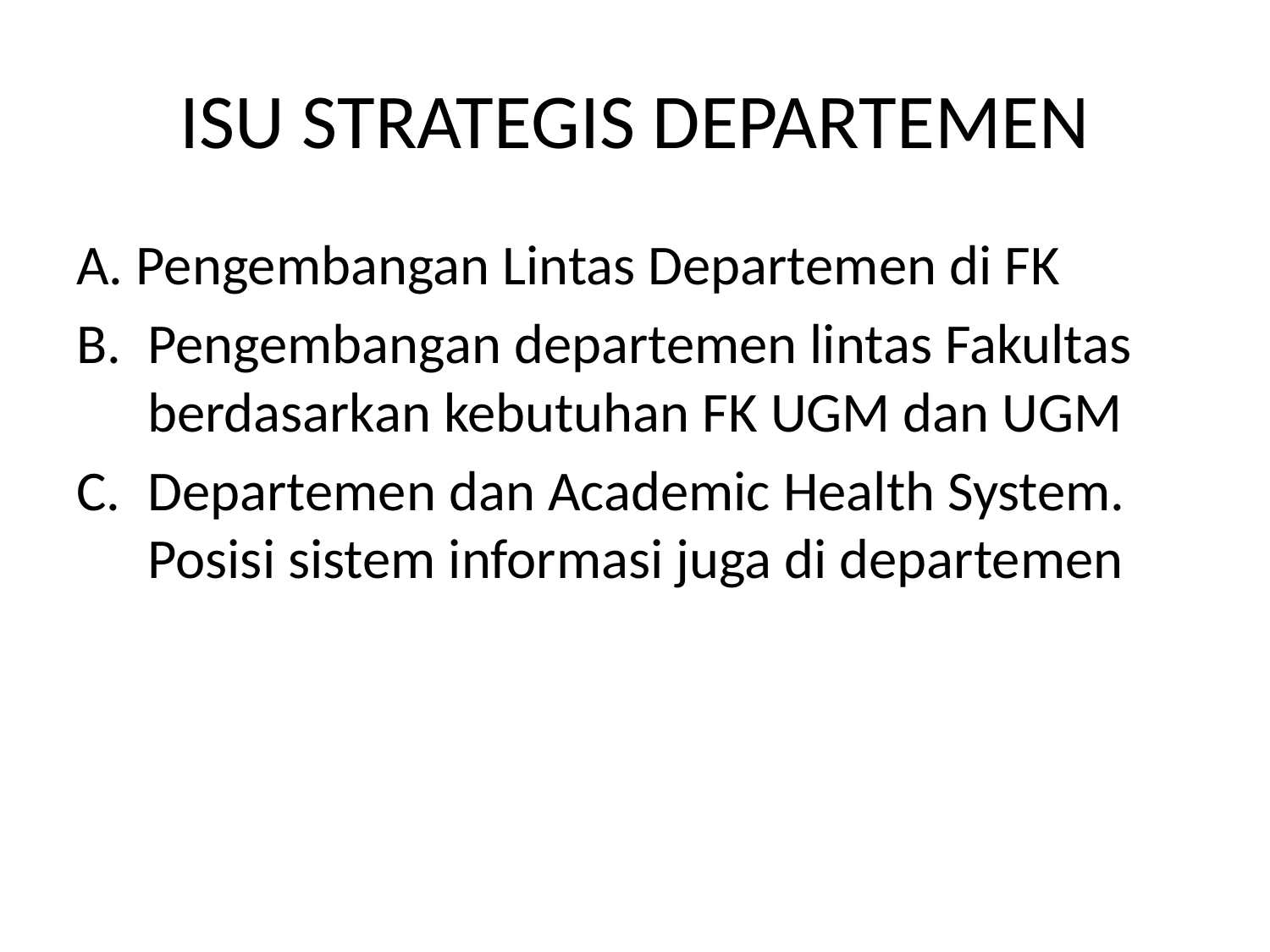

# ISU STRATEGIS DEPARTEMEN
A. Pengembangan Lintas Departemen di FK
Pengembangan departemen lintas Fakultas berdasarkan kebutuhan FK UGM dan UGM
Departemen dan Academic Health System. Posisi sistem informasi juga di departemen